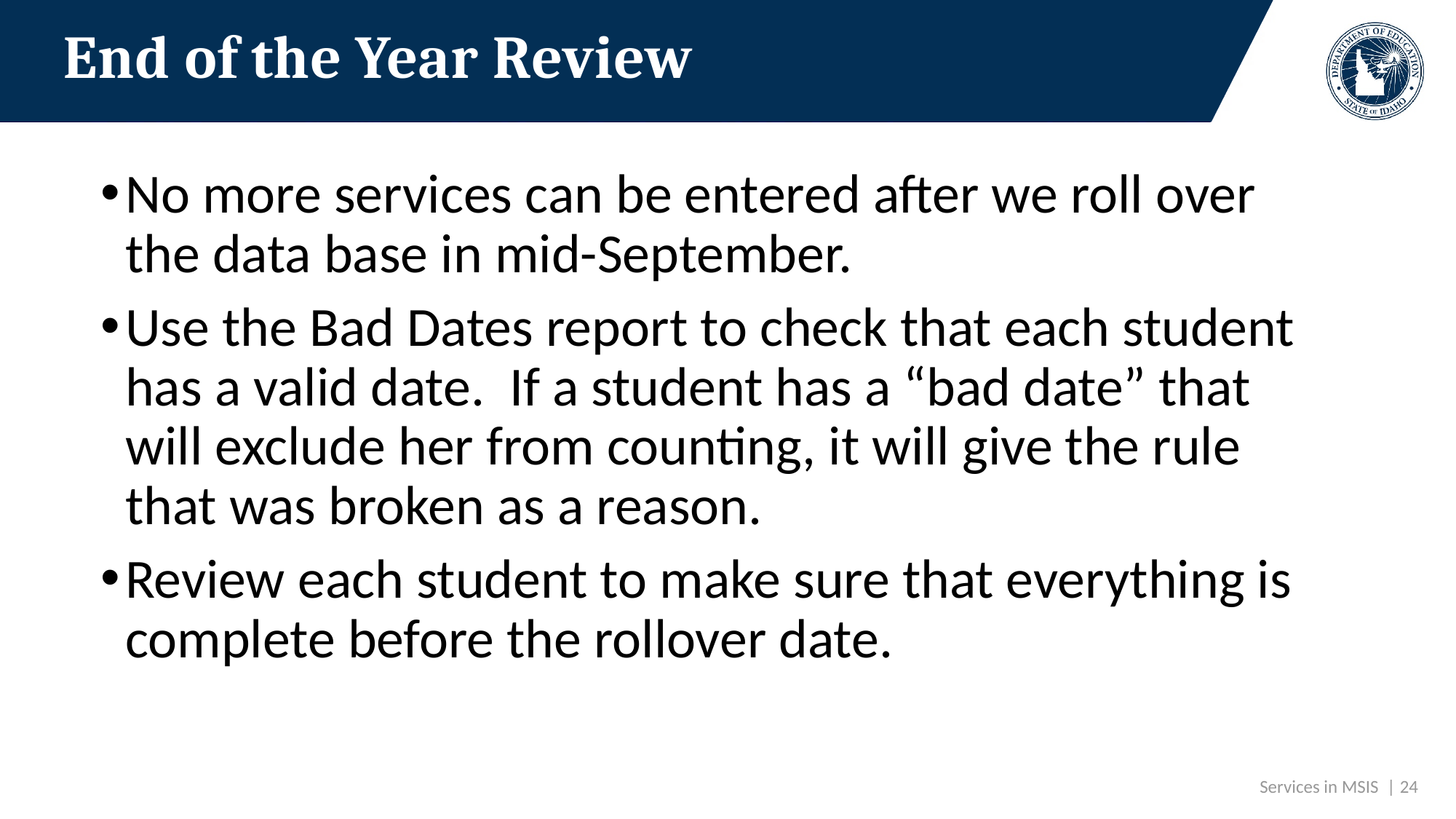

# End of the Year Review
No more services can be entered after we roll over the data base in mid-September.
Use the Bad Dates report to check that each student has a valid date.  If a student has a “bad date” that will exclude her from counting, it will give the rule that was broken as a reason.
Review each student to make sure that everything is complete before the rollover date.
 Services in MSIS  | 24